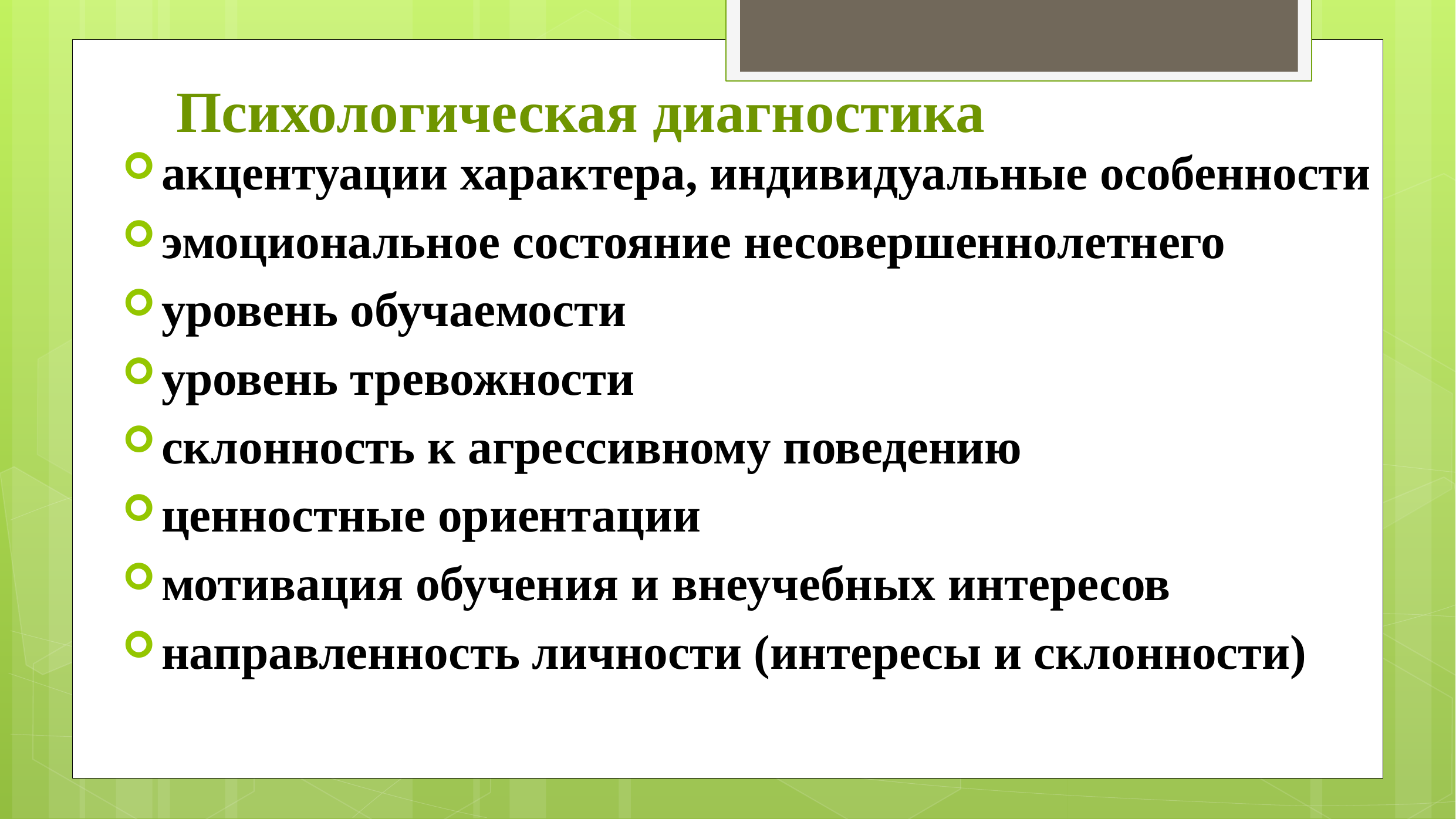

# Психологическая диагностика
акцентуации характера, индивидуальные особенности
эмоциональное состояние несовершеннолетнего
уровень обучаемости
уровень тревожности
склонность к агрессивному поведению
ценностные ориентации
мотивация обучения и внеучебных интересов
направленность личности (интересы и склонности)